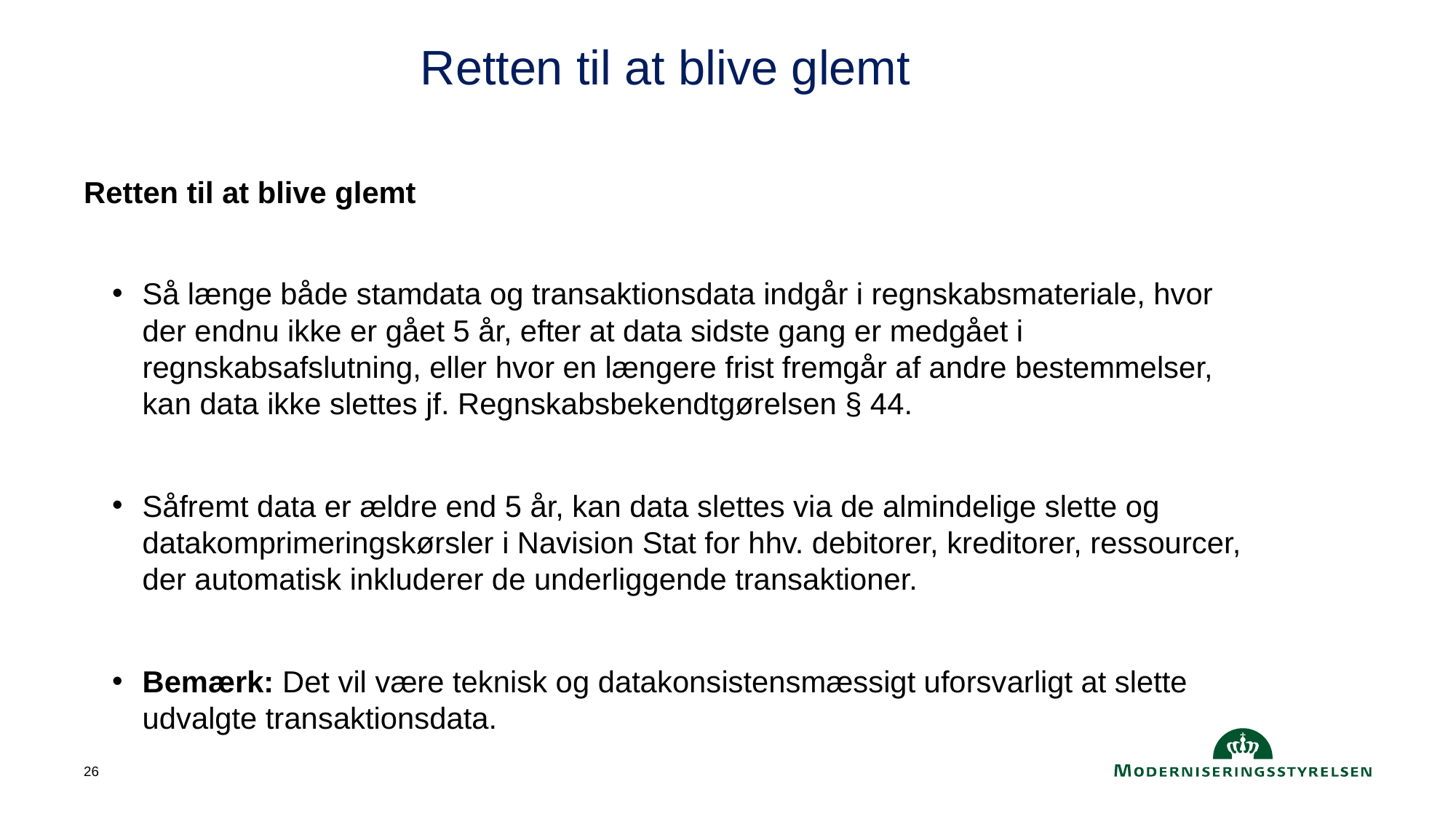

# Retten til at blive glemt
Retten til at blive glemt

Så længe både stamdata og transaktionsdata indgår i regnskabsmateriale, hvor der endnu ikke er gået 5 år, efter at data sidste gang er medgået i regnskabsafslutning, eller hvor en længere frist fremgår af andre bestemmelser, kan data ikke slettes jf. Regnskabsbekendtgørelsen § 44.

Såfremt data er ældre end 5 år, kan data slettes via de almindelige slette og datakomprimeringskørsler i Navision Stat for hhv. debitorer, kreditorer, ressourcer, der automatisk inkluderer de underliggende transaktioner.

Bemærk: Det vil være teknisk og datakonsistensmæssigt uforsvarligt at slette udvalgte transaktionsdata.

26